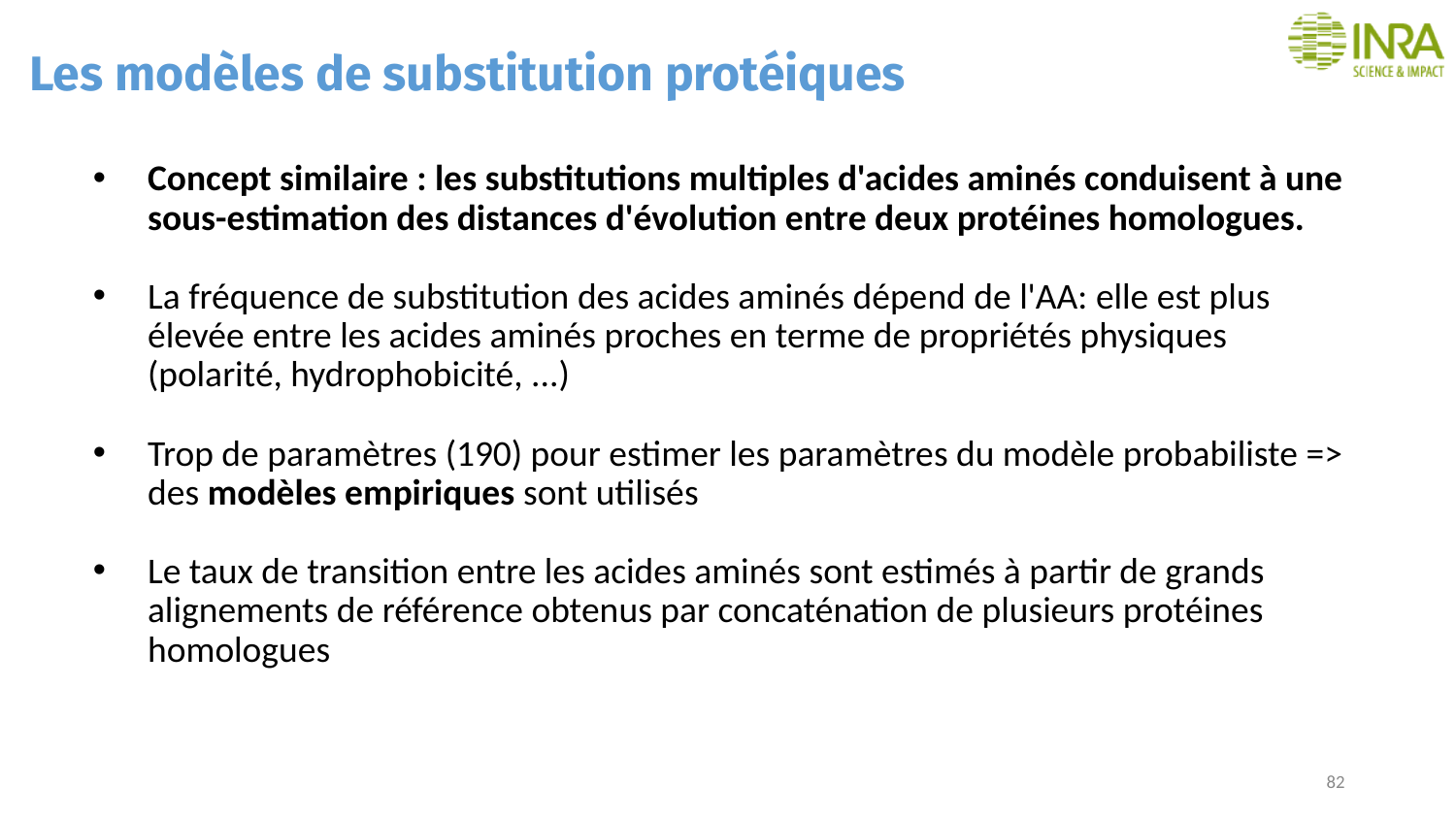

# Les modèles de substitution protéiques
Concept similaire : les substitutions multiples d'acides aminés conduisent à une sous-estimation des distances d'évolution entre deux protéines homologues.

La fréquence de substitution des acides aminés dépend de l'AA: elle est plus élevée entre les acides aminés proches en terme de propriétés physiques (polarité, hydrophobicité, ...)

Trop de paramètres (190) pour estimer les paramètres du modèle probabiliste => des modèles empiriques sont utilisés

Le taux de transition entre les acides aminés sont estimés à partir de grands alignements de référence obtenus par concaténation de plusieurs protéines homologues
82